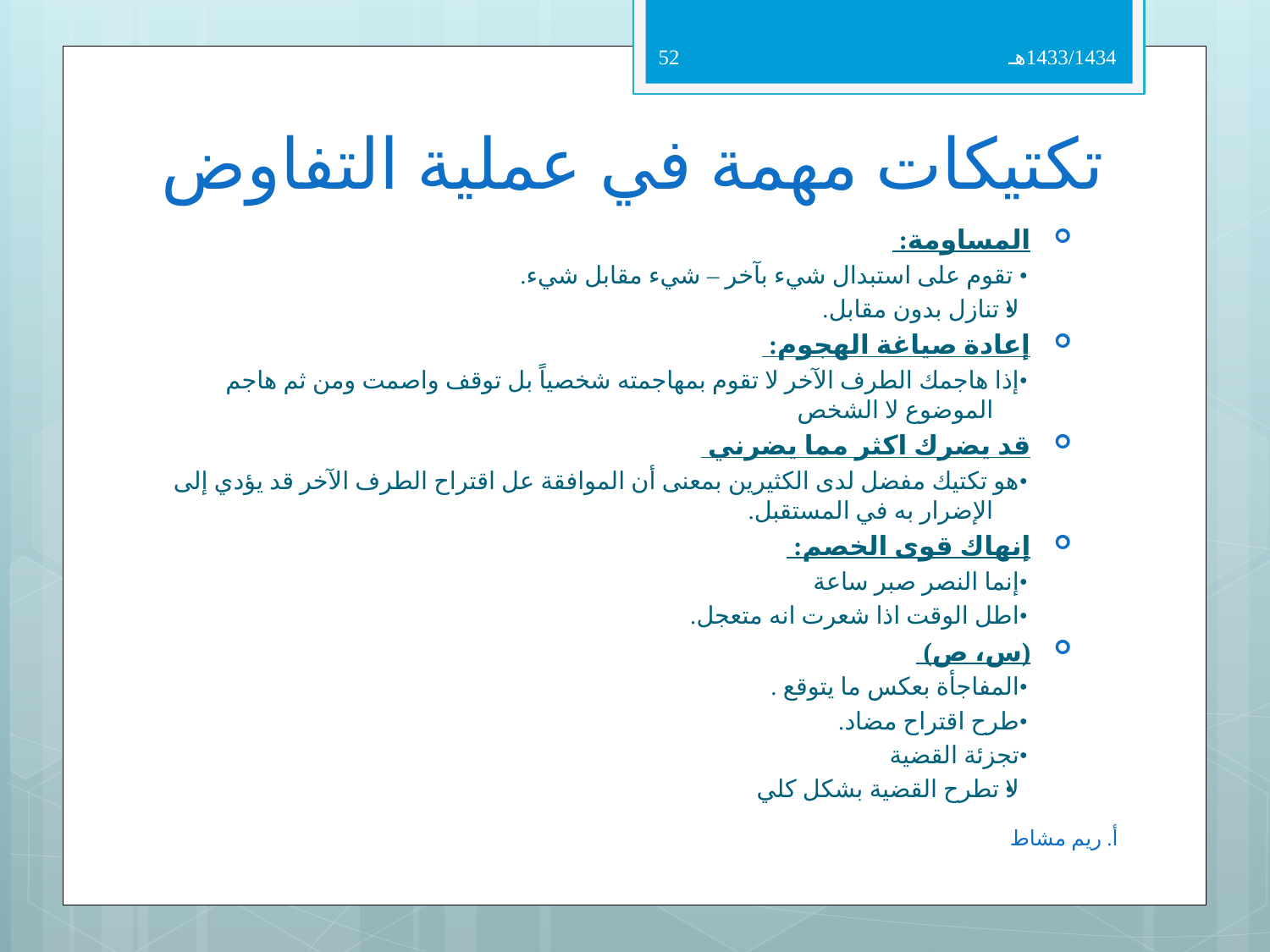

52
1433/1434هـ
# تكتيكات مهمة في عملية التفاوض
المساومة:
• تقوم على استبدال شيء بآخر – شيء مقابل شيء.
•لا تنازل بدون مقابل.
إعادة صياغة الهجوم:
•إذا هاجمك الطرف الآخر لا تقوم بمهاجمته شخصياً بل توقف واصمت ومن ثم هاجم الموضوع لا الشخص
قد يضرك اكثر مما يضرني
•هو تكتيك مفضل لدى الكثيرين بمعنى أن الموافقة عل اقتراح الطرف الآخر قد يؤدي إلى الإضرار به في المستقبل.
إنهاك قوى الخصم:
•إنما النصر صبر ساعة
•اطل الوقت اذا شعرت انه متعجل.
(س، ص)
•المفاجأة بعكس ما يتوقع .
•طرح اقتراح مضاد.
•تجزئة القضية
•لا تطرح القضية بشكل كلي
أ. ريم مشاط